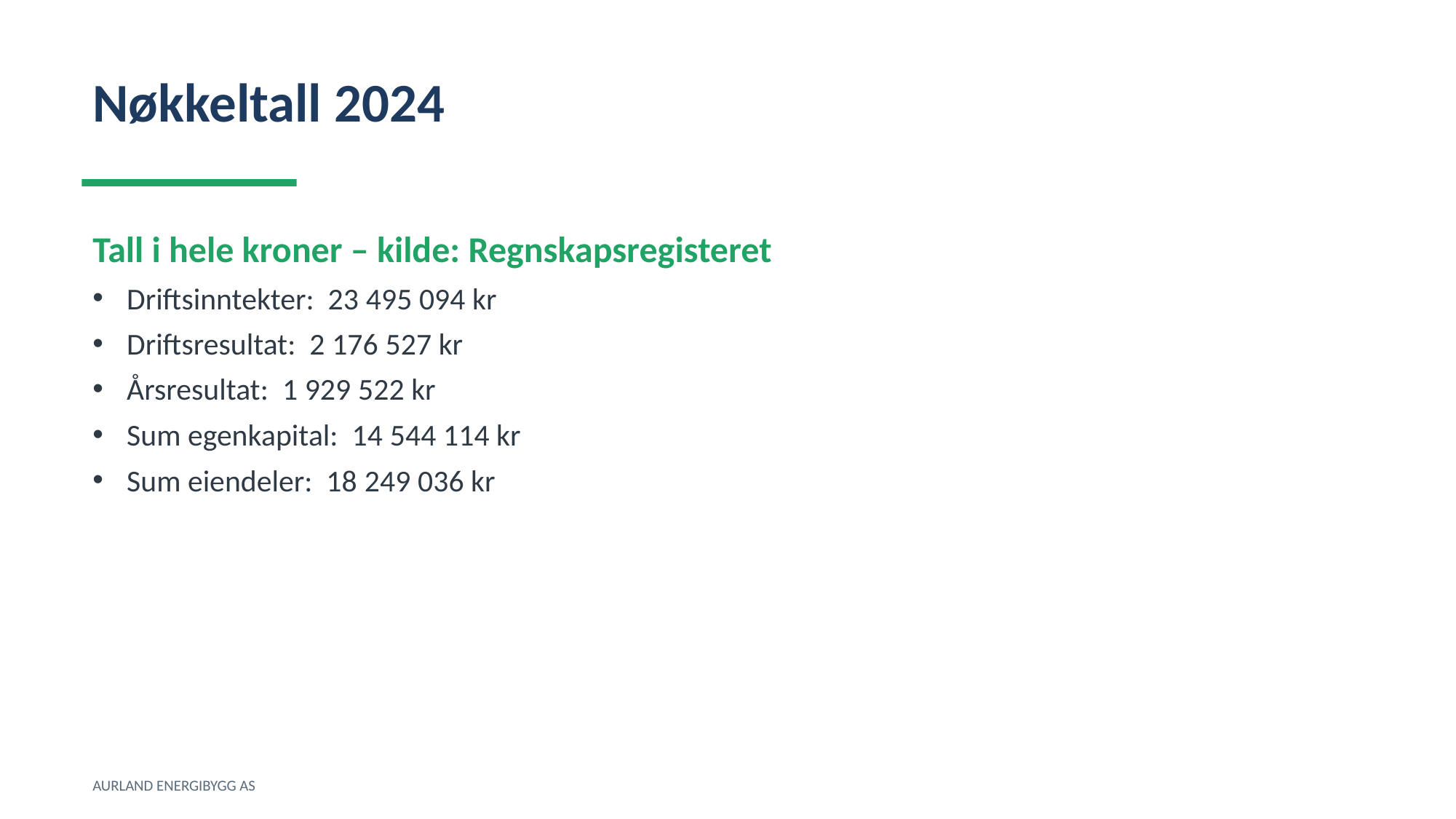

Nøkkeltall 2024

Tall i hele kroner – kilde: Regnskapsregisteret
Driftsinntekter:  23 495 094 kr
Driftsresultat:  2 176 527 kr
Årsresultat:  1 929 522 kr
Sum egenkapital:  14 544 114 kr
Sum eiendeler:  18 249 036 kr
AURLAND ENERGIBYGG AS